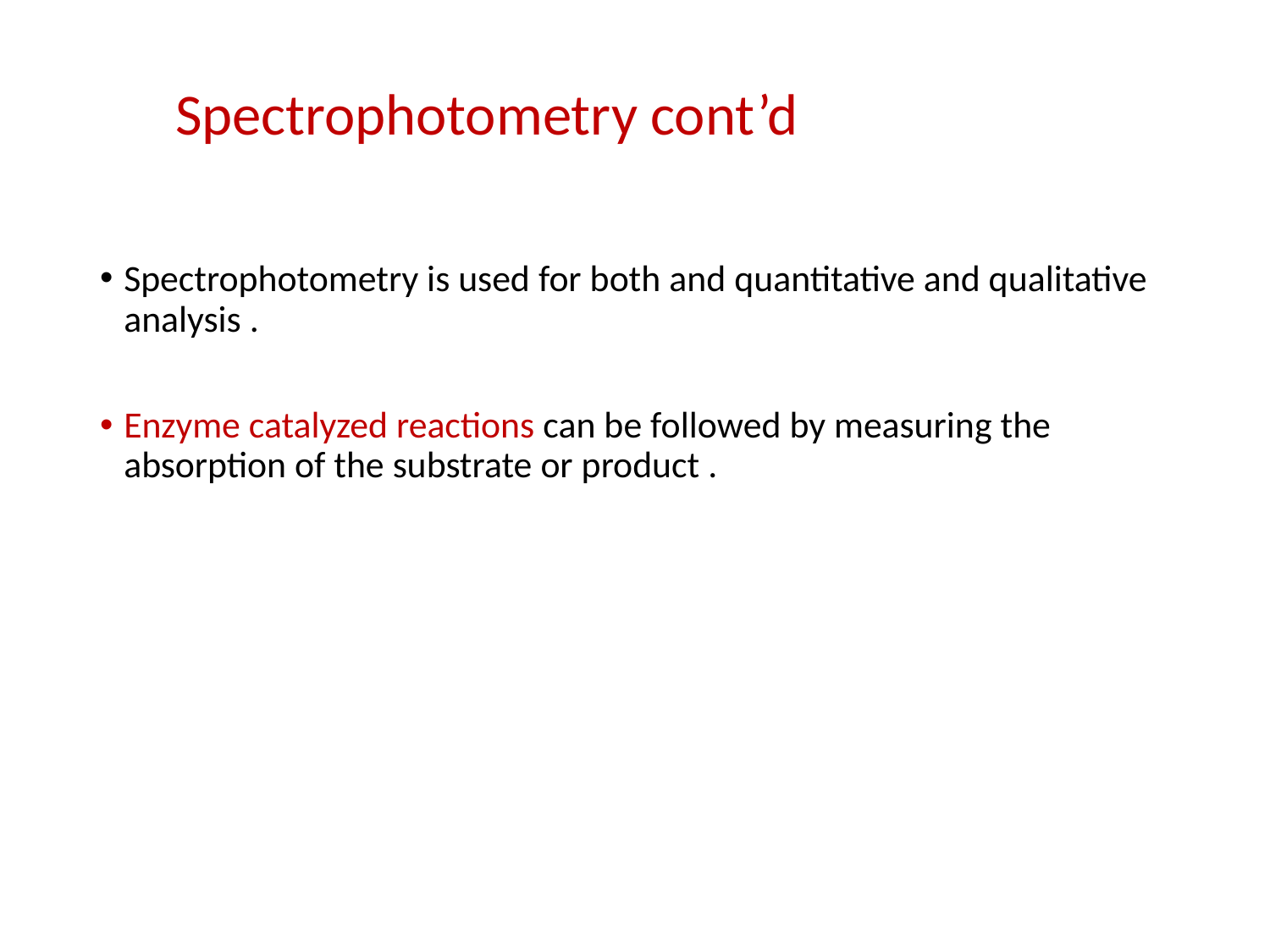

# Spectrophotometry cont’d
Spectrophotometry is used for both and quantitative and qualitative analysis .

Enzyme catalyzed reactions can be followed by measuring the absorption of the substrate or product .